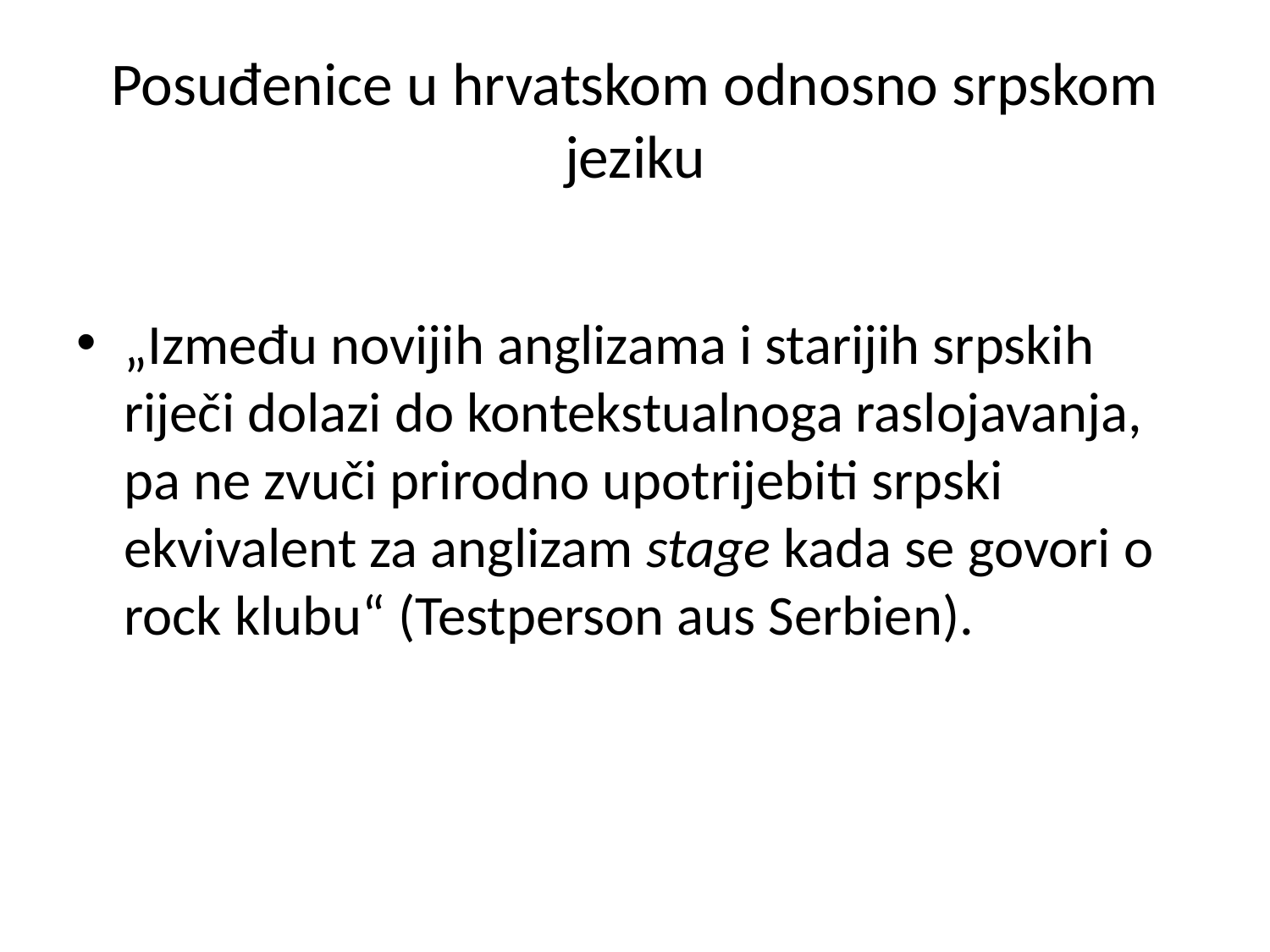

# Posuđenice u hrvatskom odnosno srpskom jeziku

„Između novijih anglizama i starijih srpskih riječi dolazi do kontekstualnoga raslojavanja, pa ne zvuči prirodno upotrijebiti srpski ekvivalent za anglizam stage kada se govori o rock klubu“ (Testperson aus Serbien).